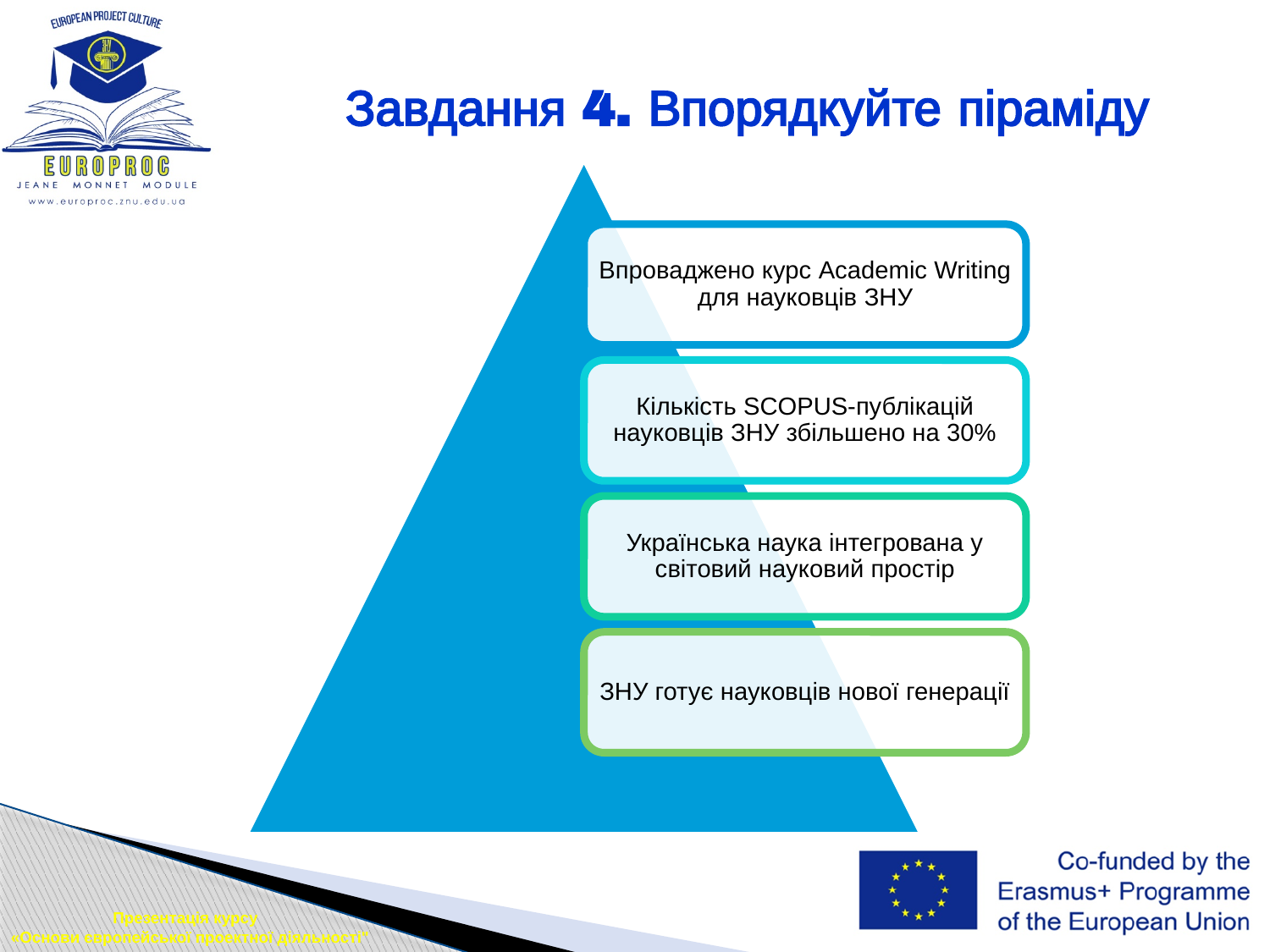

# Завдання 4. Впорядкуйте піраміду
Впроваджено курс Academic Writing для науковців ЗНУ
Кількість SCOPUS-публікацій науковців ЗНУ збільшено на 30%
Українська наука інтегрована у світовий науковий простір
ЗНУ готує науковців нової генерації

Презентація курсу
 «Основи європейської проектної діяльності"